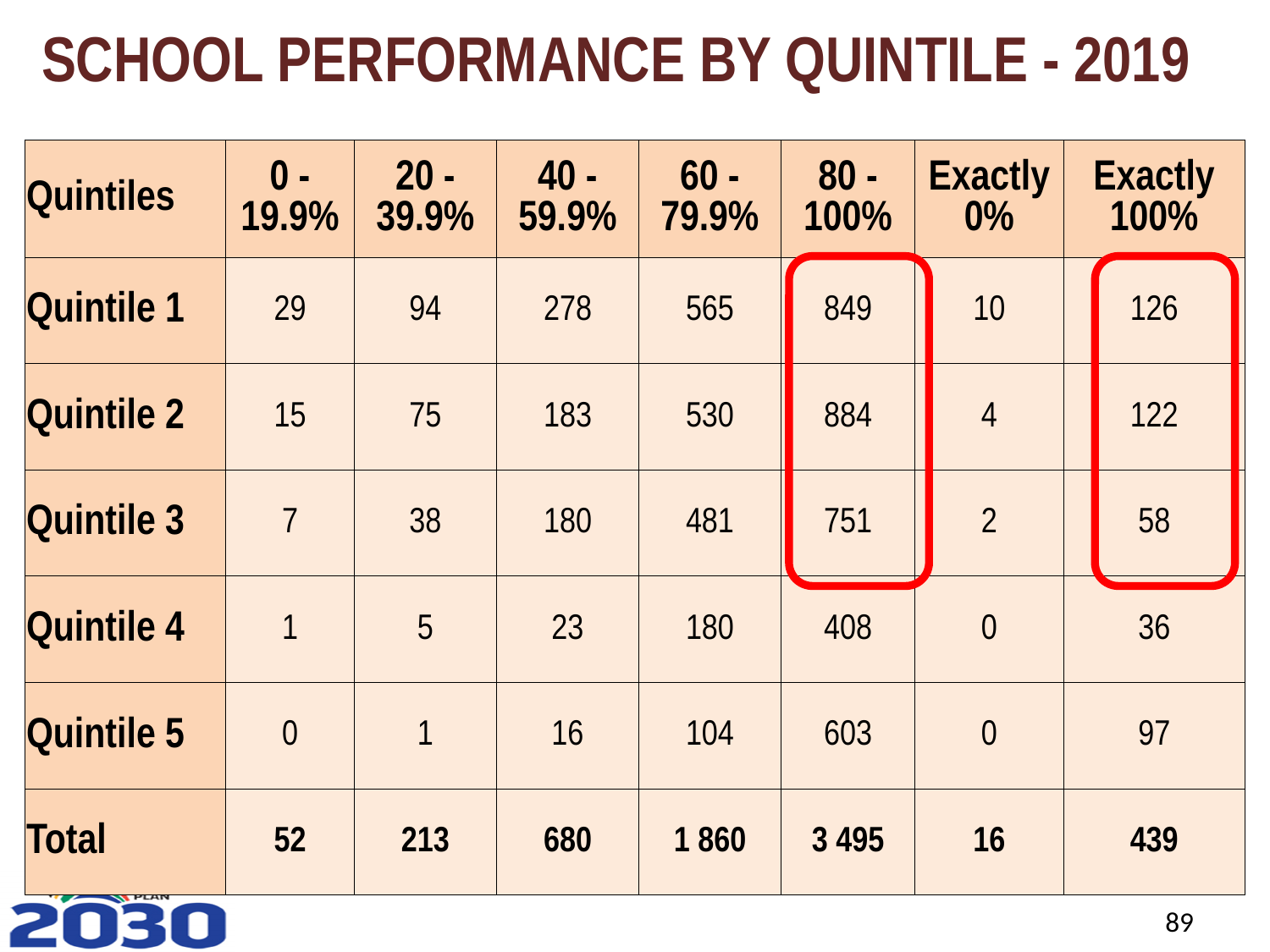

# SCHOOL PERFORMANCE BY QUINTILE - 2019
| Quintiles | 0 - 19.9% | 20 - 39.9% | 40 - 59.9% | 60 - 79.9% | 80 - 100% | Exactly 0% | Exactly 100% |
| --- | --- | --- | --- | --- | --- | --- | --- |
| Quintile 1 | 29 | 94 | 278 | 565 | 849 | 10 | 126 |
| Quintile 2 | 15 | 75 | 183 | 530 | 884 | 4 | 122 |
| Quintile 3 | 7 | 38 | 180 | 481 | 751 | 2 | 58 |
| Quintile 4 | 1 | 5 | 23 | 180 | 408 | 0 | 36 |
| Quintile 5 | 0 | 1 | 16 | 104 | 603 | 0 | 97 |
| Total | 52 | 213 | 680 | 1 860 | 3 495 | 16 | 439 |

89